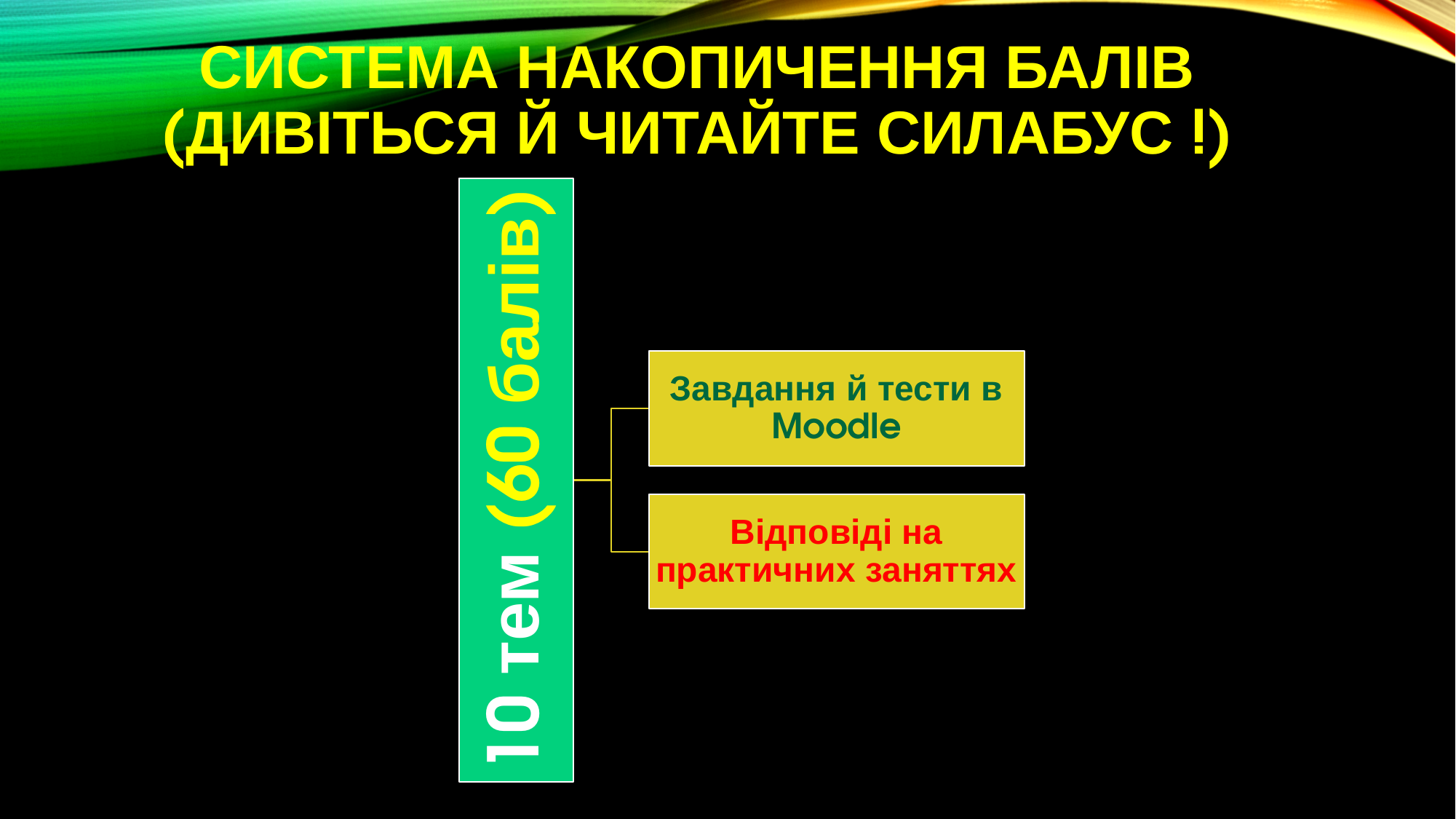

# Система накопичення балів (дивіться й читайте силабус !)

10 тем (60 балів)
Завдання й тести в Moodle
Відповіді на практичних заняттях